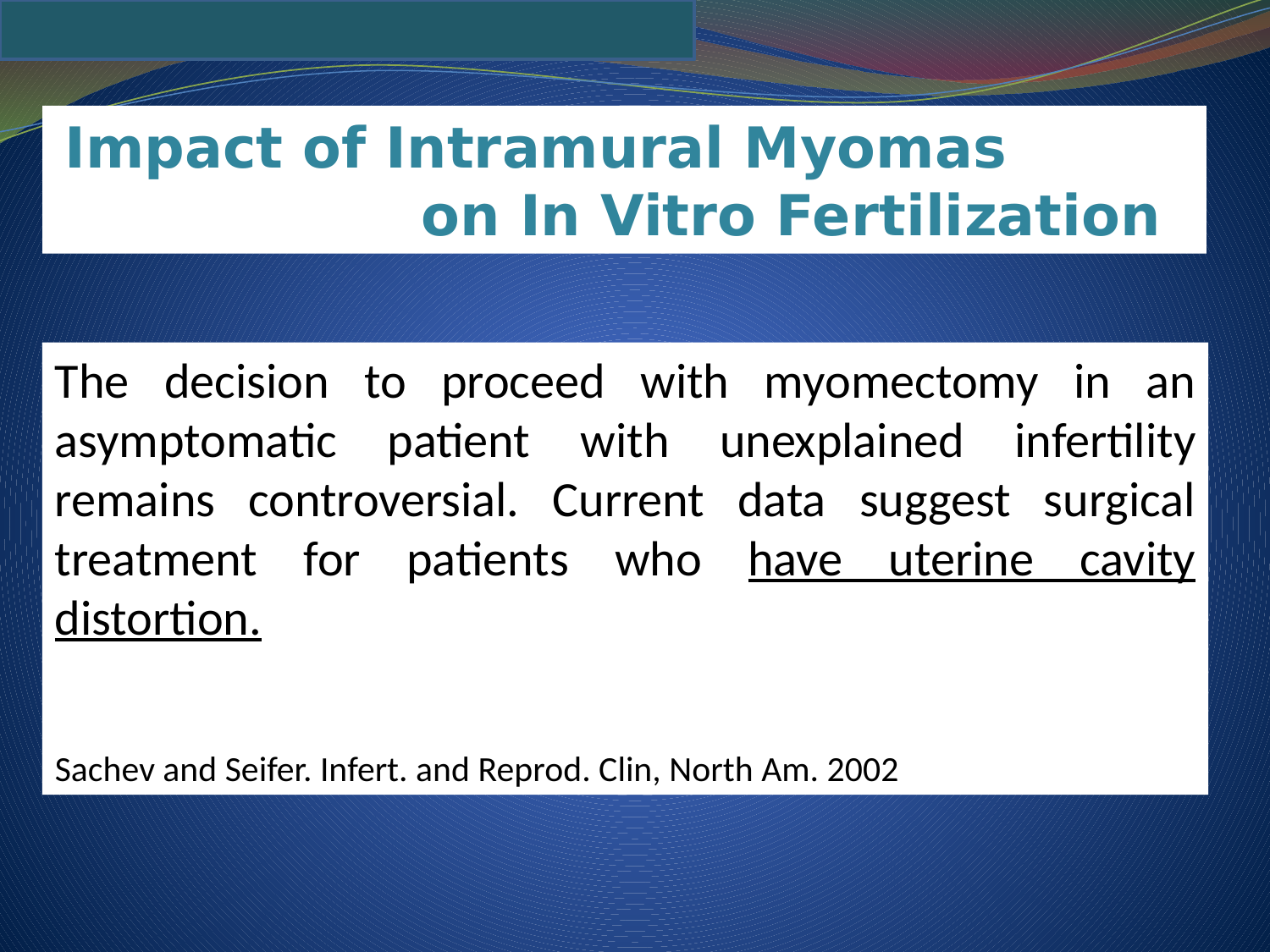

Impact of Intramural Myomas                           on In Vitro Fertilization
The decision to proceed with myomectomy in an asymptomatic patient with unexplained infertility remains controversial. Current data suggest surgical treatment for patients who have uterine cavity distortion.

Sachev and Seifer. Infert. and Reprod. Clin, North Am. 2002